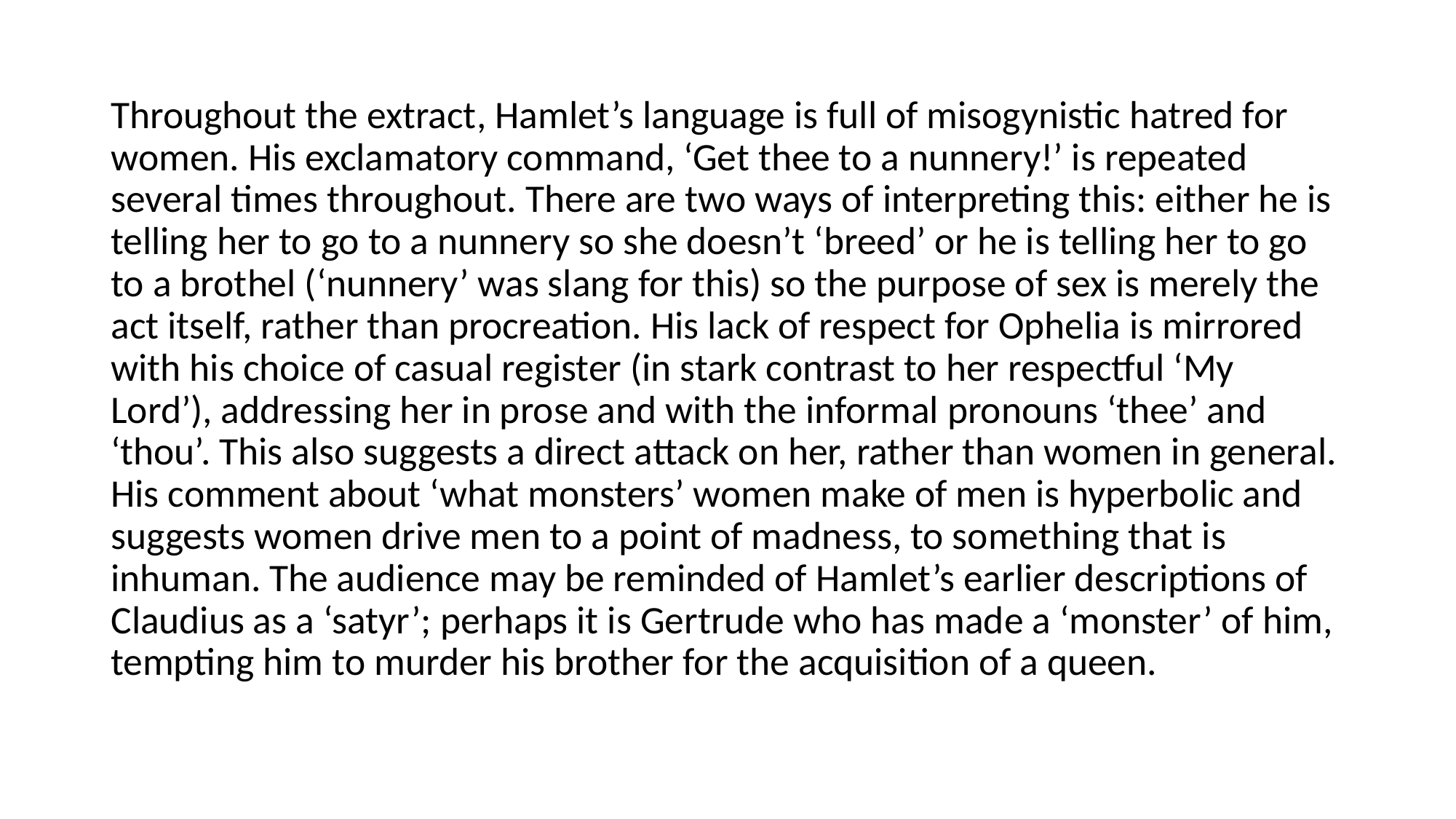

Throughout the extract, Hamlet’s language is full of misogynistic hatred for women. His exclamatory command, ‘Get thee to a nunnery!’ is repeated several times throughout. There are two ways of interpreting this: either he is telling her to go to a nunnery so she doesn’t ‘breed’ or he is telling her to go to a brothel (‘nunnery’ was slang for this) so the purpose of sex is merely the act itself, rather than procreation. His lack of respect for Ophelia is mirrored with his choice of casual register (in stark contrast to her respectful ‘My Lord’), addressing her in prose and with the informal pronouns ‘thee’ and ‘thou’. This also suggests a direct attack on her, rather than women in general. His comment about ‘what monsters’ women make of men is hyperbolic and suggests women drive men to a point of madness, to something that is inhuman. The audience may be reminded of Hamlet’s earlier descriptions of Claudius as a ‘satyr’; perhaps it is Gertrude who has made a ‘monster’ of him, tempting him to murder his brother for the acquisition of a queen.